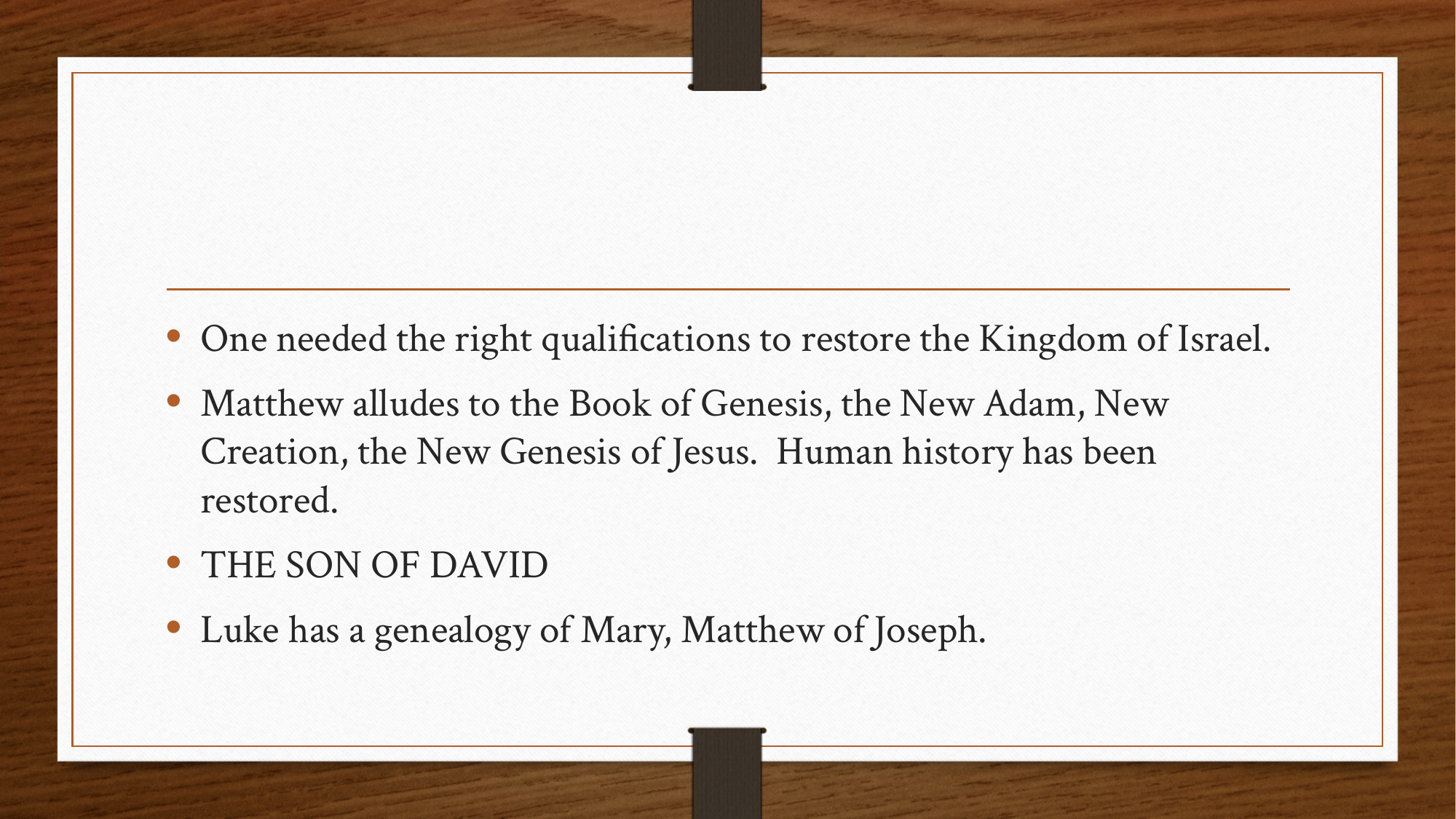

#
One needed the right qualifications to restore the Kingdom of Israel.
Matthew alludes to the Book of Genesis, the New Adam, New Creation, the New Genesis of Jesus.  Human history has been restored.
THE SON OF DAVID
Luke has a genealogy of Mary, Matthew of Joseph.